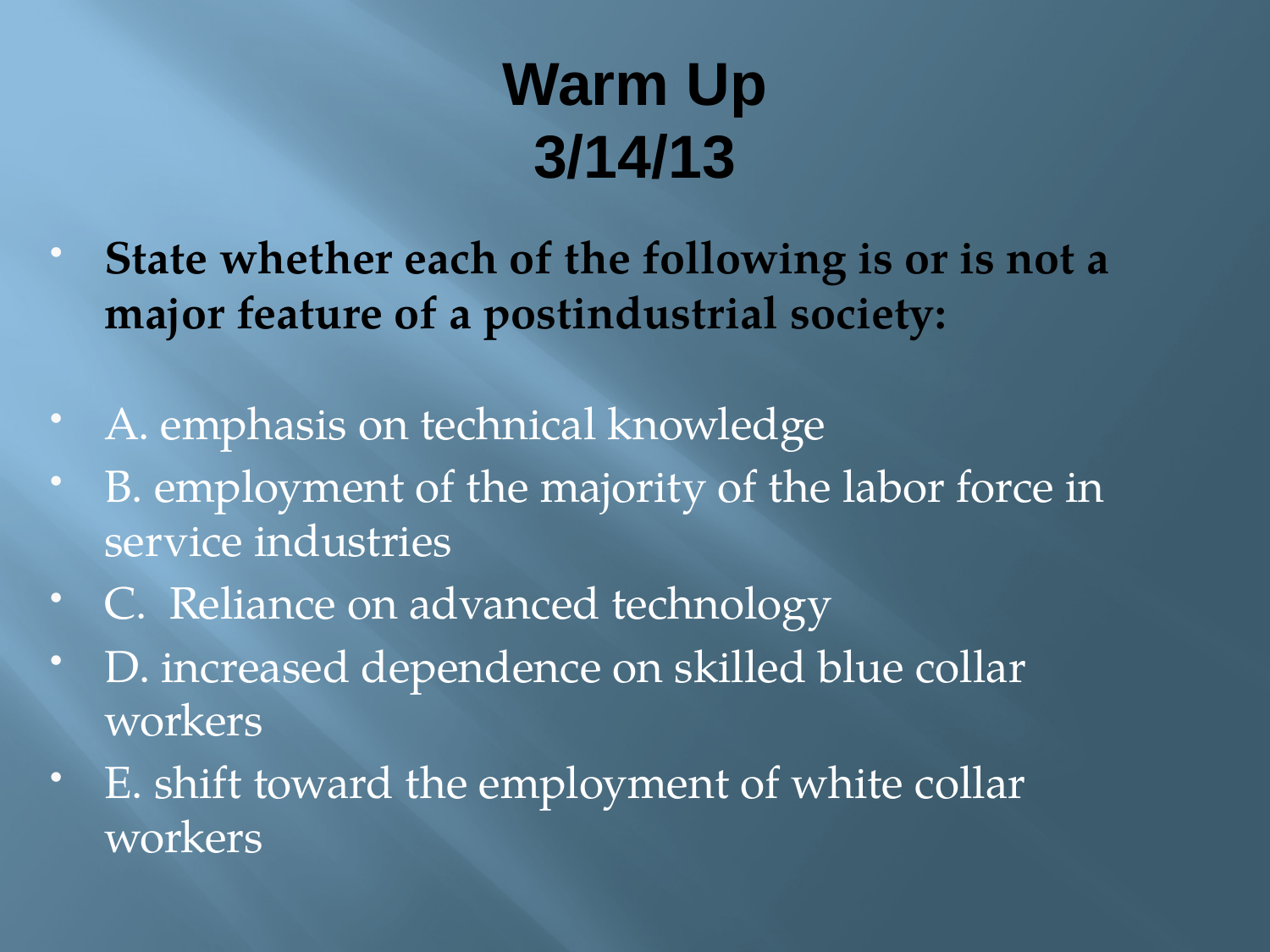

# Warm Up 3/14/13
State whether each of the following is or is not a major feature of a postindustrial society:

A. emphasis on technical knowledge
B. employment of the majority of the labor force in service industries
C.  Reliance on advanced technology
D. increased dependence on skilled blue collar workers
E. shift toward the employment of white collar workers